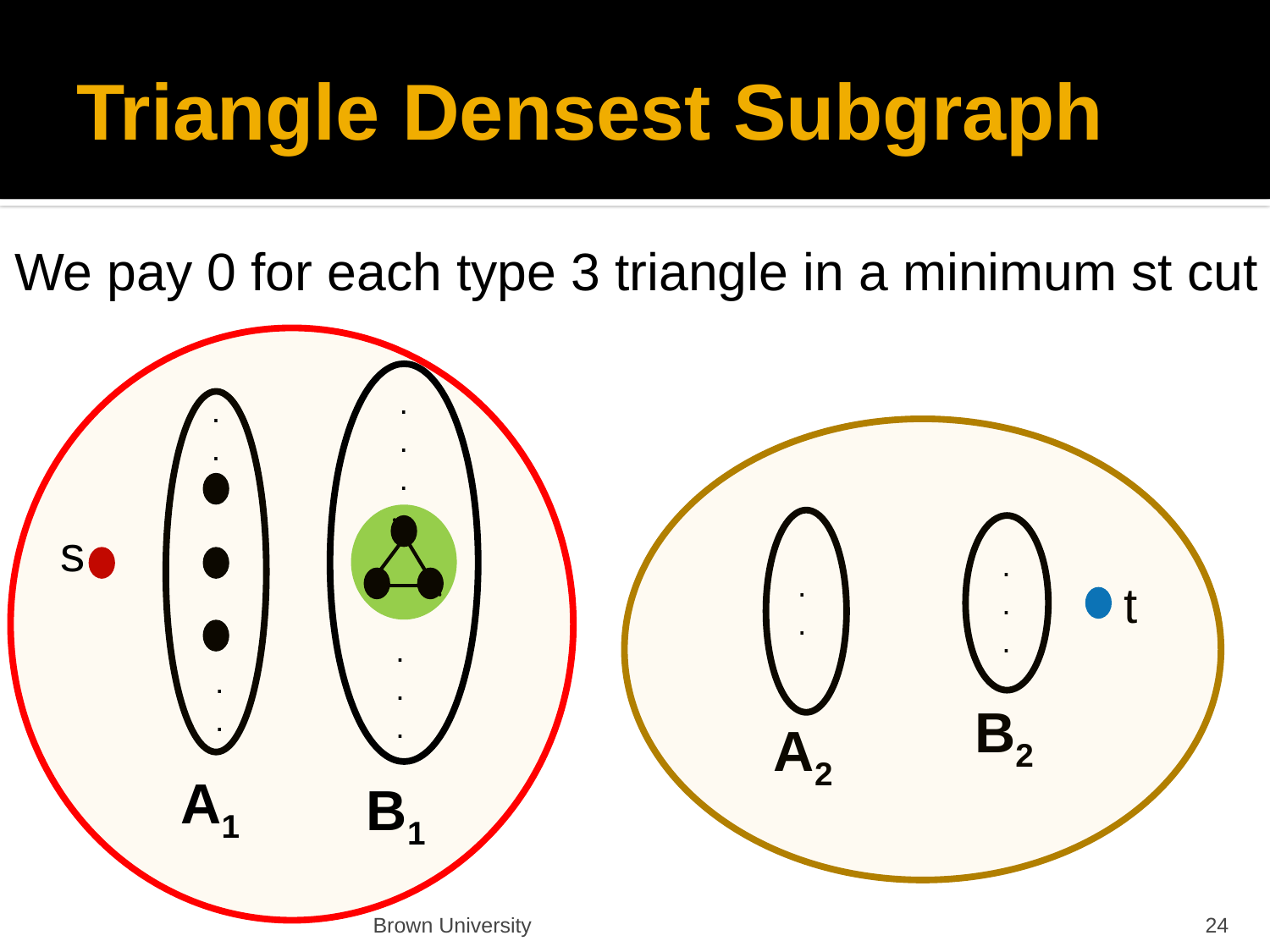

# Triangle Densest Subgraph
We pay 0 for each type 3 triangle in a minimum st cut

.
.
.
.
.

s

.
.
.

.
.

t

.
.
.
.
.

B2
A2
A1
B1
Brown University
24